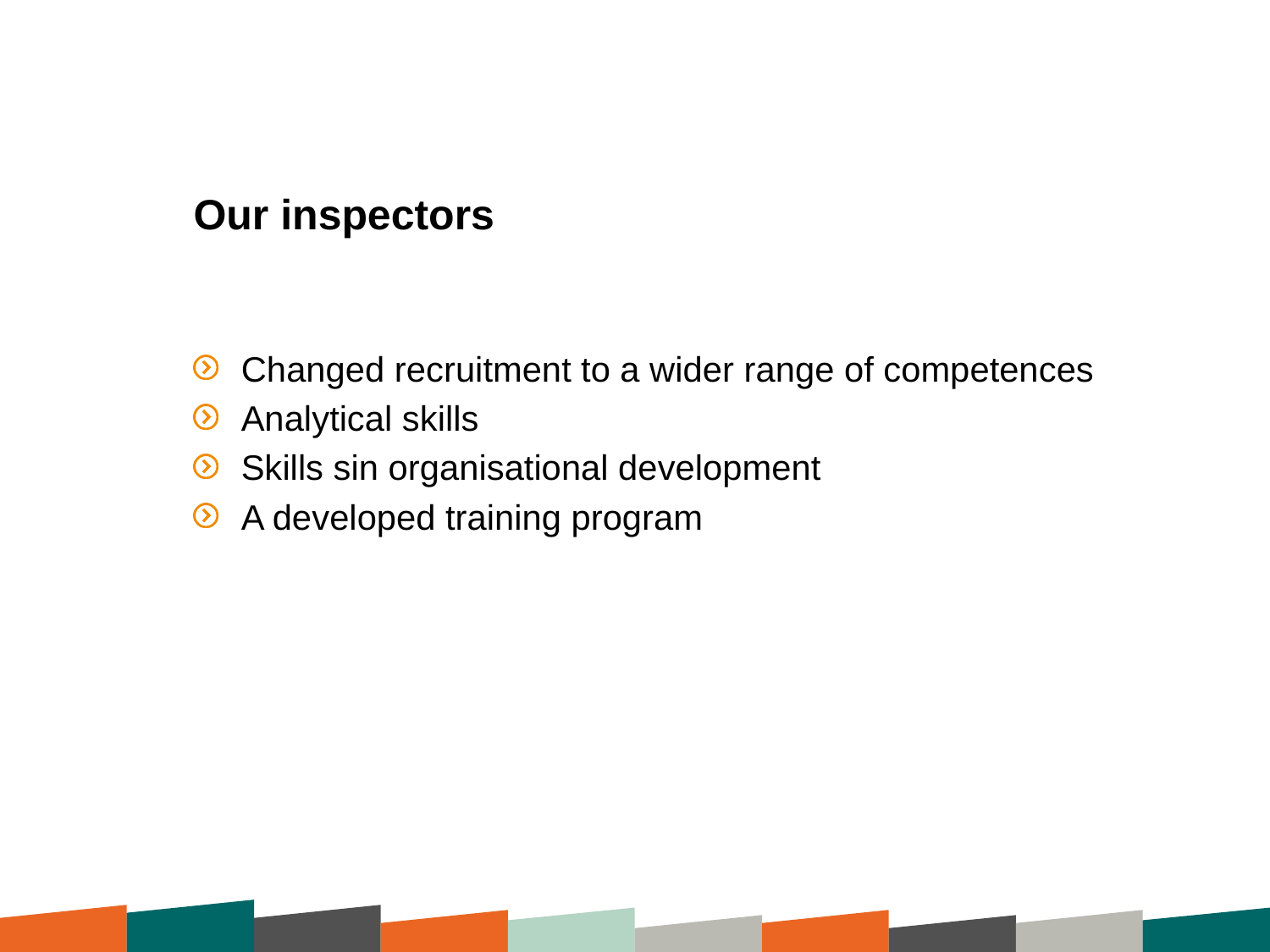

# Our inspectors
Changed recruitment to a wider range of competences
Analytical skills
Skills sin organisational development
A developed training program